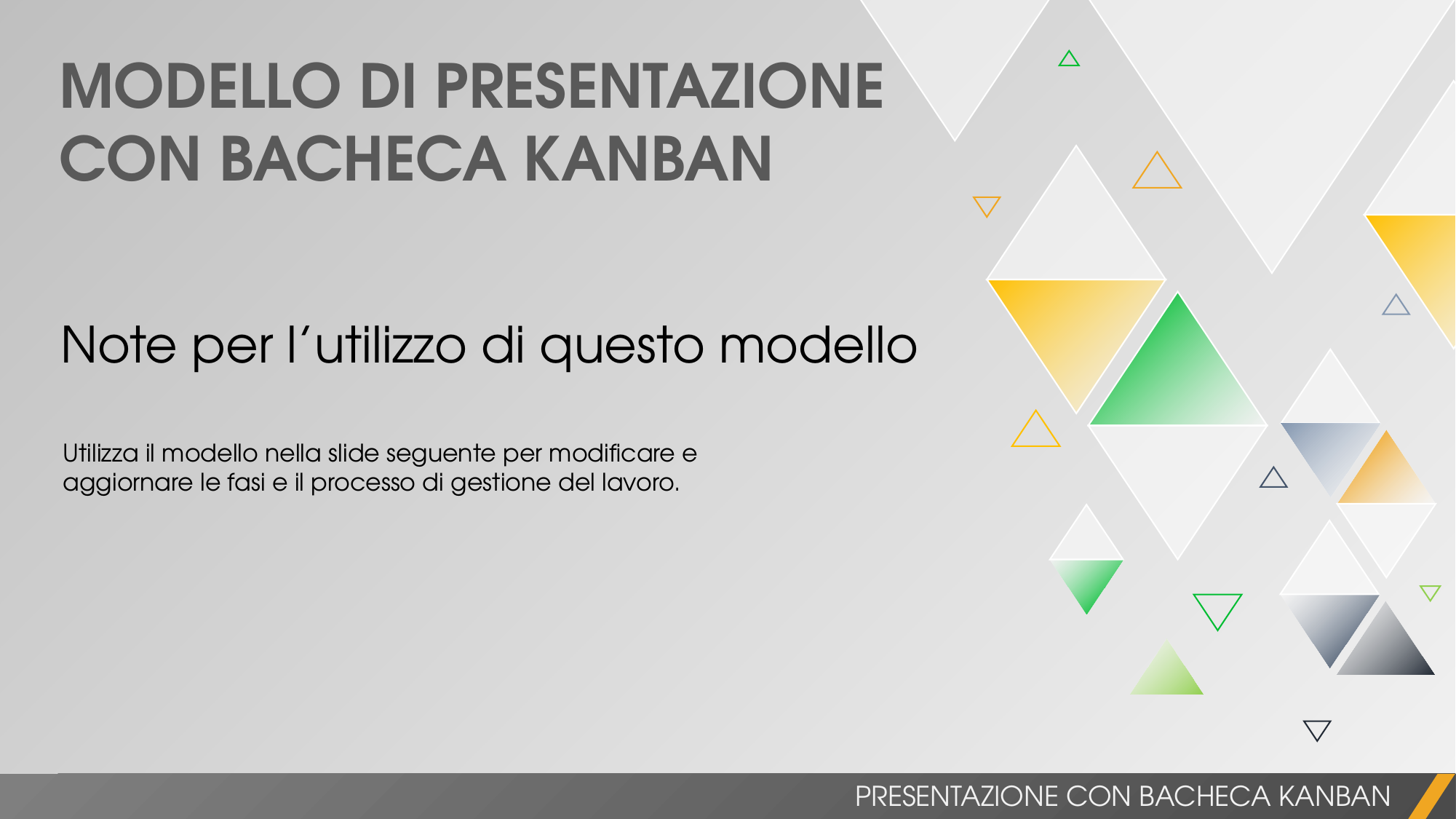

MODELLO DI PRESENTAZIONE CON BACHECA KANBAN
Note per l’utilizzo di questo modello
Utilizza il modello nella slide seguente per modificare e aggiornare le fasi e il processo di gestione del lavoro.
PRESENTAZIONE CON BACHECA KANBAN